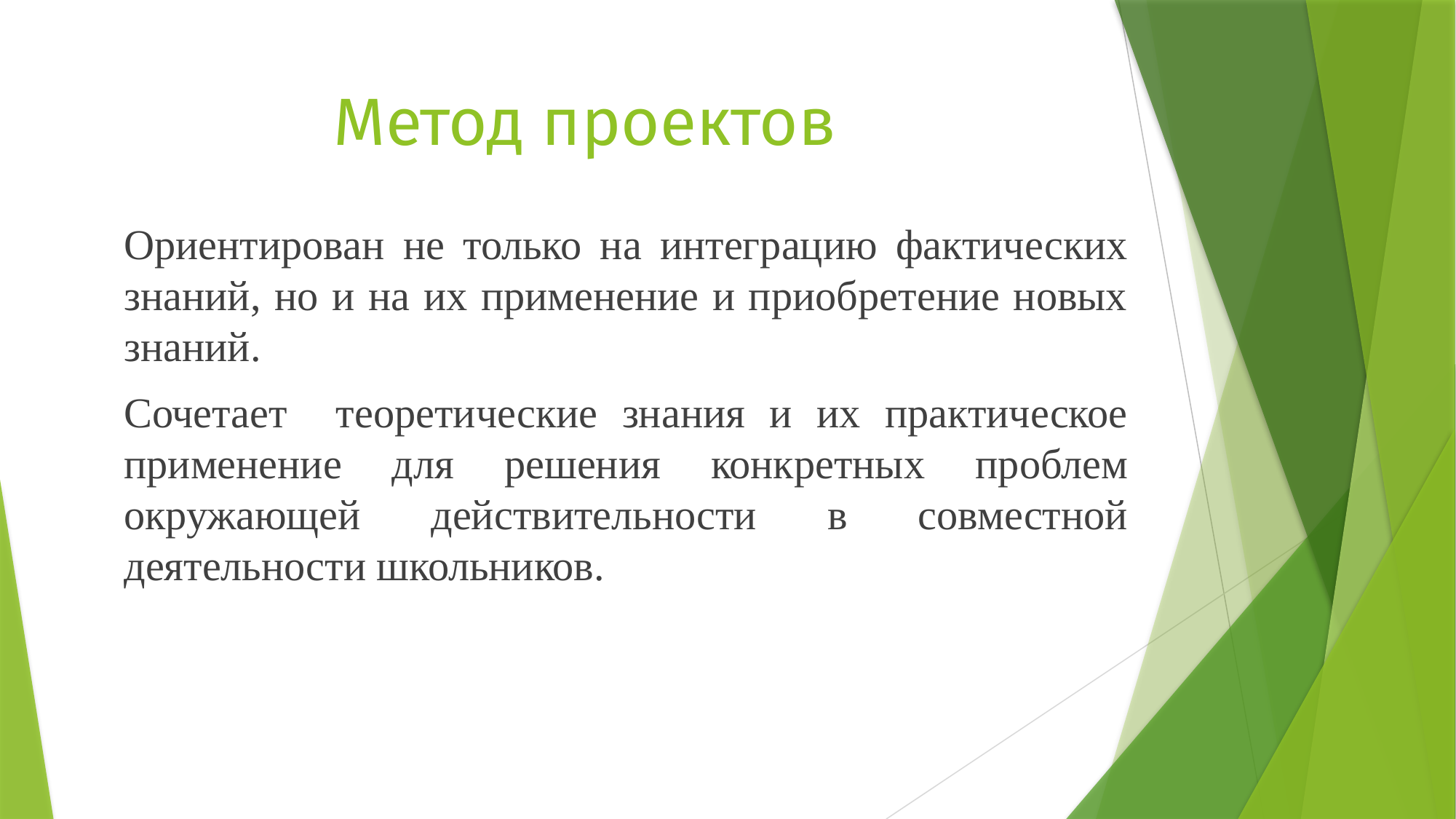

# Метод проектов
Ориентирован не только на интеграцию фактических знаний, но и на их применение и приобретение новых знаний.
Сочетает  теоретические знания и их практическое применение для решения конкретных проблем окружающей действительности в совместной деятельности школьников.